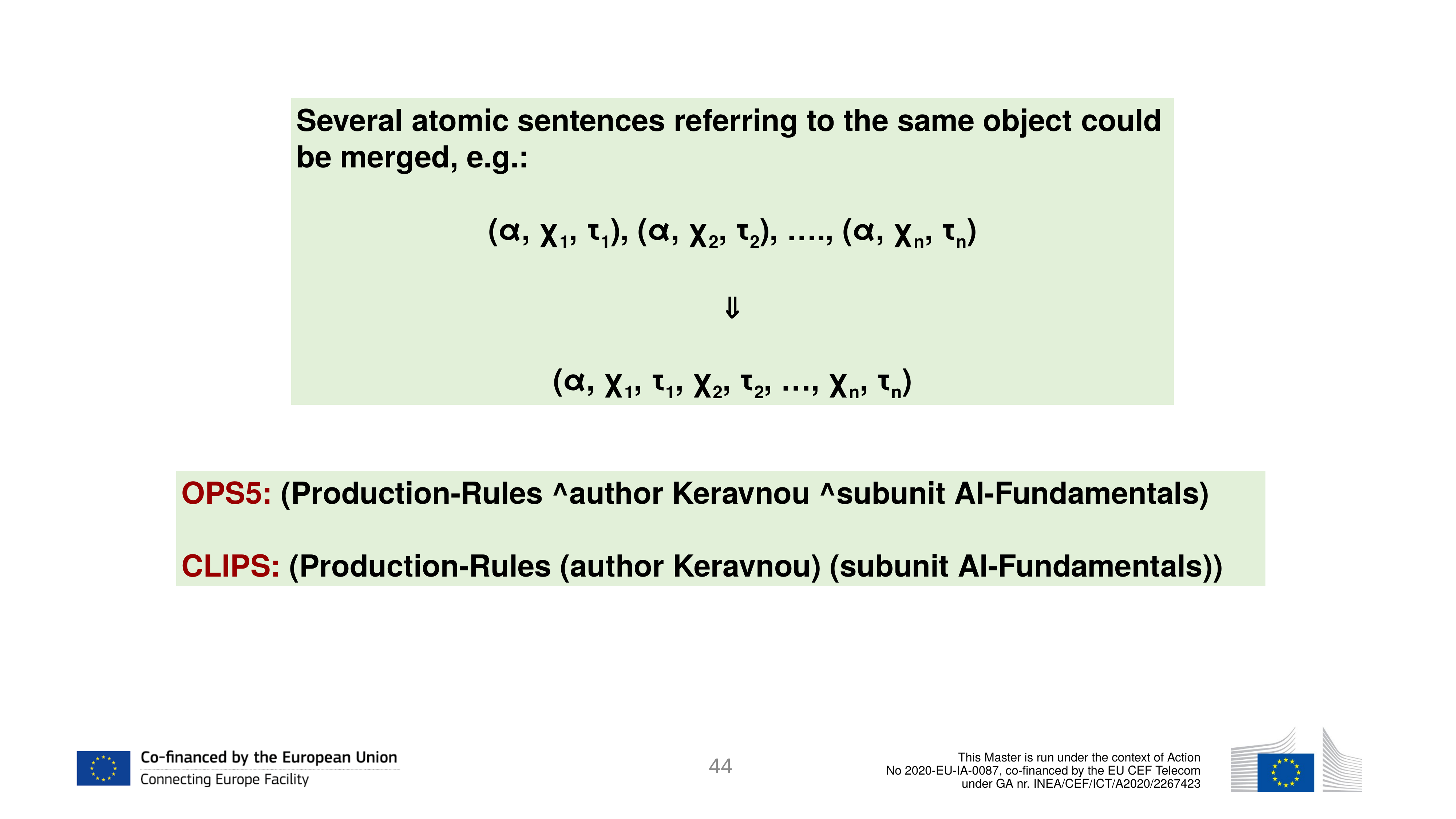

Several atomic sentences referring to the same object could be merged, e.g.:

(α, χ1, τ1), (α, χ2, τ2), …., (α, χn, τn)

⇓

(α, χ1, τ1, χ2, τ2, …, χn, τn)
OPS5: (Production-Rules ^author Keravnou ^subunit AI-Fundamentals)

CLIPS: (Production-Rules (author Keravnou) (subunit AI-Fundamentals))
44